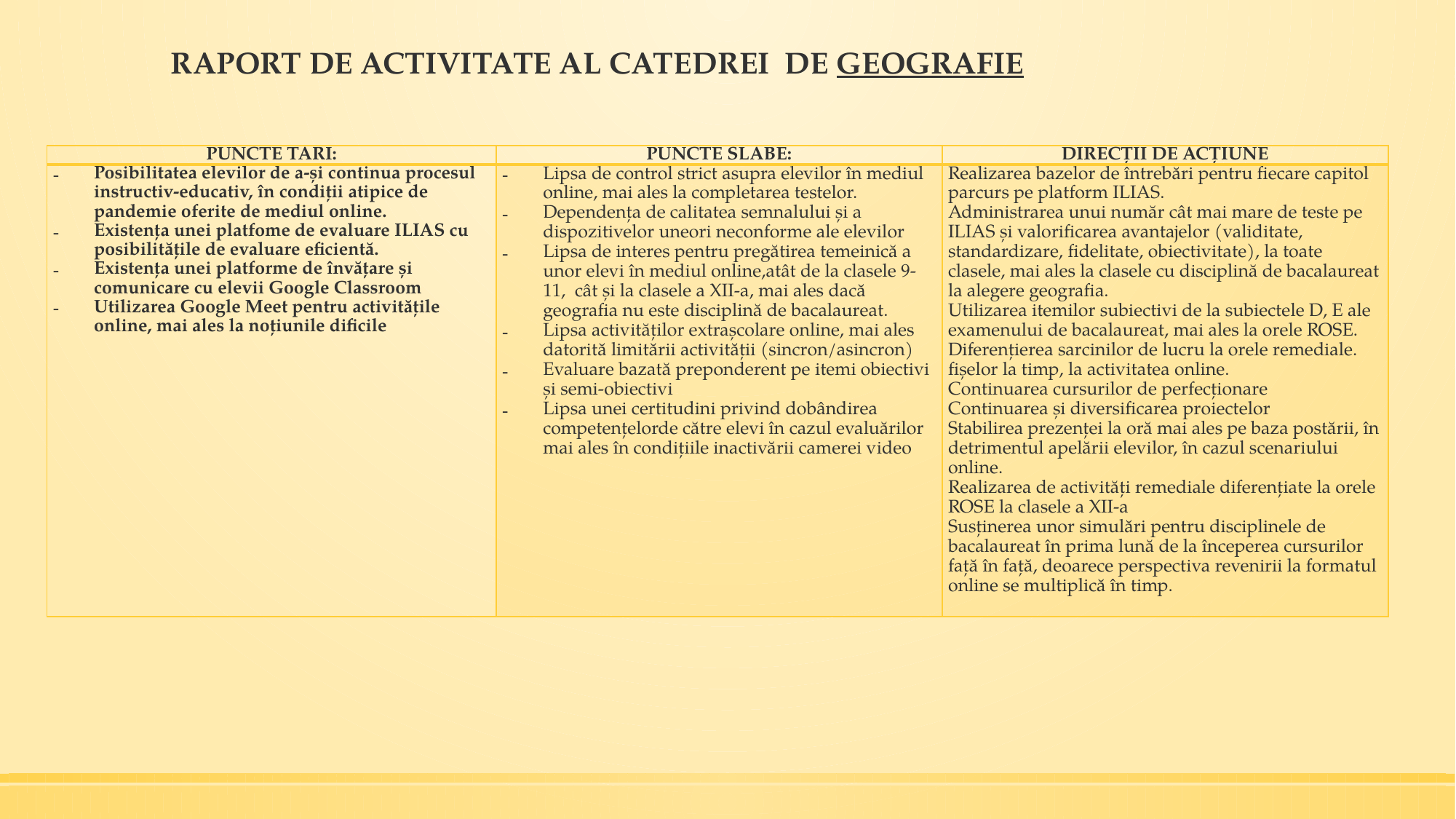

# RAPORT DE ACTIVITATE AL CATEDREI  DE GEOGRAFIE
| PUNCTE TARI: | PUNCTE SLABE: | DIRECȚII DE ACȚIUNE |
| --- | --- | --- |
| Posibilitatea elevilor de a-şi continua procesul instructiv-educativ, în condiţii atipice de pandemie oferite de mediul online. Existenţa unei platfome de evaluare ILIAS cu posibilităţile de evaluare eficientă. Existenţa unei platforme de învăţare şi comunicare cu elevii Google Classroom Utilizarea Google Meet pentru activităţile online, mai ales la noţiunile dificile | Lipsa de control strict asupra elevilor în mediul online, mai ales la completarea testelor. Dependenţa de calitatea semnalului şi a dispozitivelor uneori neconforme ale elevilor Lipsa de interes pentru pregătirea temeinică a unor elevi în mediul online,atât de la clasele 9-11, cât şi la clasele a XII-a, mai ales dacă geografia nu este disciplină de bacalaureat. Lipsa activităţilor extraşcolare online, mai ales datorită limitării activităţii (sincron/asincron) Evaluare bazată preponderent pe itemi obiectivi şi semi-obiectivi Lipsa unei certitudini privind dobândirea competenţelorde către elevi în cazul evaluărilor mai ales în condiţiile inactivării camerei video | Realizarea bazelor de întrebări pentru fiecare capitol parcurs pe platform ILIAS. Administrarea unui număr cât mai mare de teste pe ILIAS şi valorificarea avantajelor (validitate, standardizare, fidelitate, obiectivitate), la toate clasele, mai ales la clasele cu disciplină de bacalaureat la alegere geografia. Utilizarea itemilor subiectivi de la subiectele D, E ale examenului de bacalaureat, mai ales la orele ROSE. Diferenţierea sarcinilor de lucru la orele remediale. fişelor la timp, la activitatea online. Continuarea cursurilor de perfecţionare Continuarea şi diversificarea proiectelor Stabilirea prezenţei la oră mai ales pe baza postării, în detrimentul apelării elevilor, în cazul scenariului online. Realizarea de activităţi remediale diferenţiate la orele ROSE la clasele a XII-a Susţinerea unor simulări pentru disciplinele de bacalaureat în prima lună de la începerea cursurilor faţă în faţă, deoarece perspectiva revenirii la formatul online se multiplică în timp. |